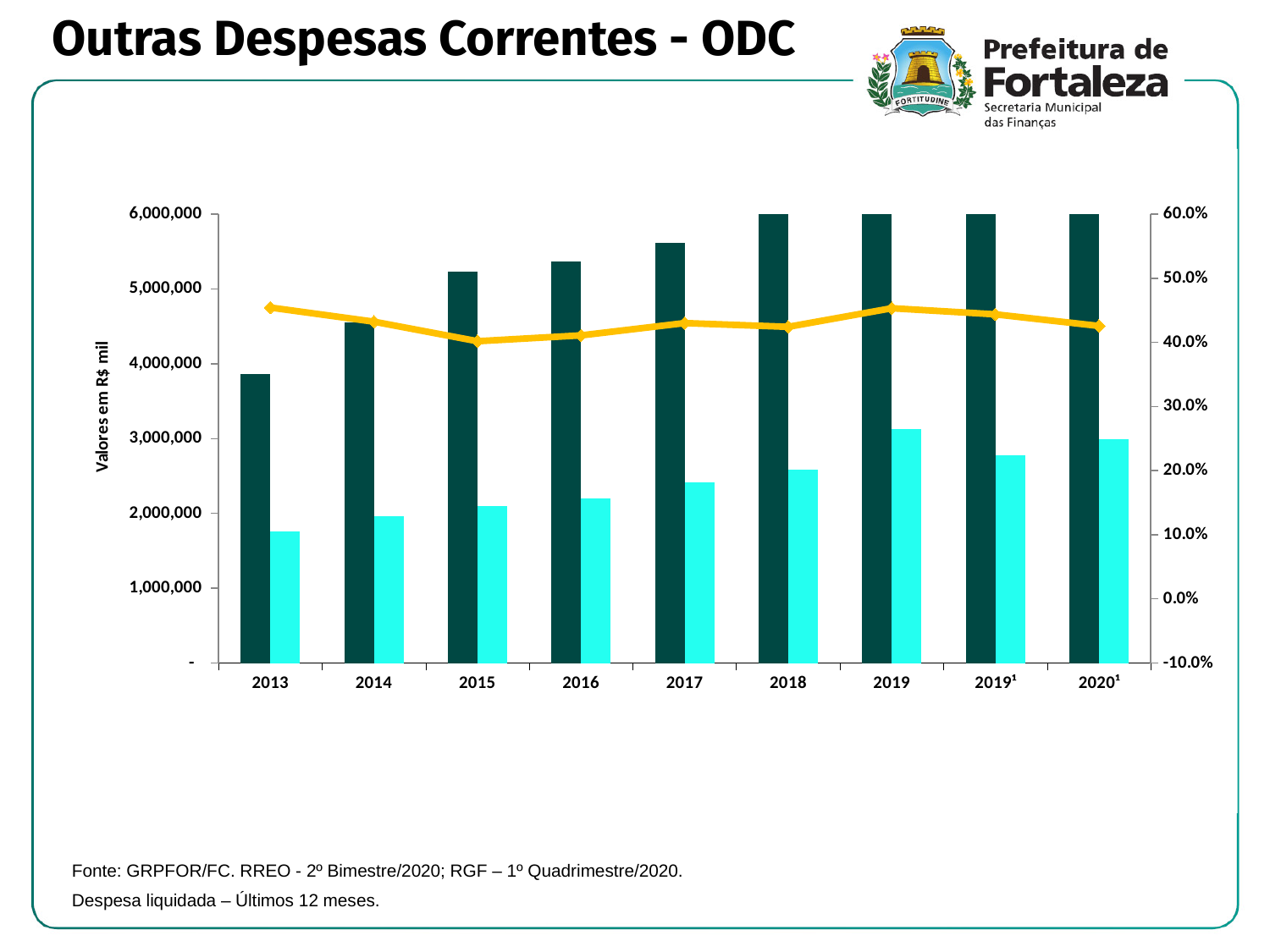

Outras Despesas Correntes - ODC

### Chart

| Category | RCL | ODC | Realização % |
|---|---|---|---|
| 2013 | 3860689.1464699996 | 1753805.7933099999 | 0.4542727287208769 |
| 2014 | 4549938.271609999 | 1966634.6560499999 | 0.43223326090402203 |
| 2015 | 5229991.5021 | 2101216.76885 | 0.4017629412985275 |
| 2016 | 5363994.04487 | 2203874.25405 | 0.4108644110367226 |
| 2017 | 5618803.66625 | 2416508.69687 | 0.4300753043543845 |
| 2018 | 6082259.997640001 | 2579908.1229000003 | 0.42416932585930883 |
| 2019 | 6904910.37922 | 3129398.02802 | 0.45321341714119495 |
| 2019¹ | 6263636.02934 | 2779042.1128100003 | 0.44367873544894154 |
| 2020¹ | 7020441.110529998 | 2987654.98214 | 0.4255651368770546 |
Fonte: GRPFOR/FC. RREO - 2º Bimestre/2020; RGF – 1º Quadrimestre/2020.
Despesa liquidada – Últimos 12 meses.